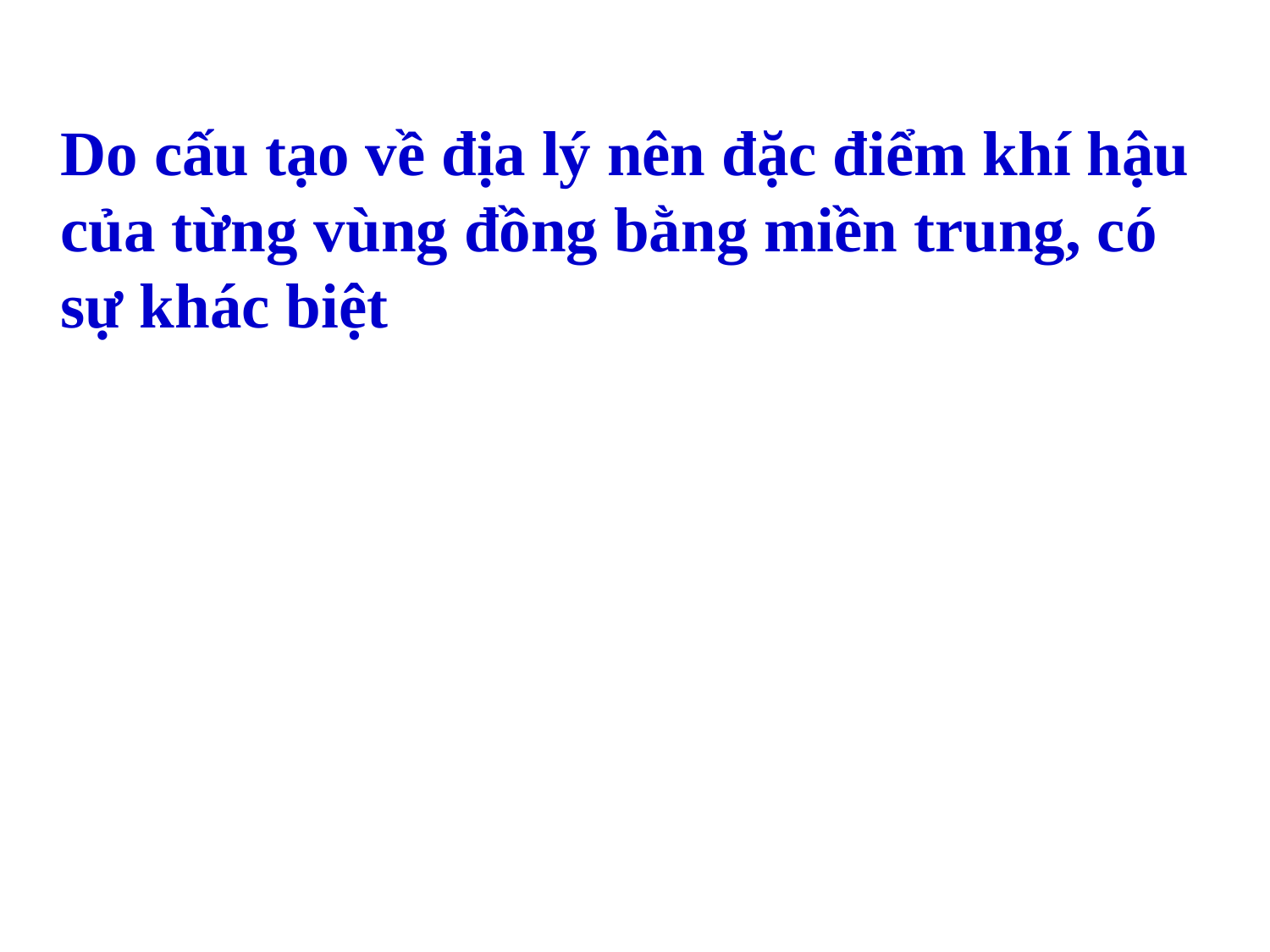

Do cấu tạo về địa lý nên đặc điểm khí hậu của từng vùng đồng bằng miền trung, có sự khác biệt